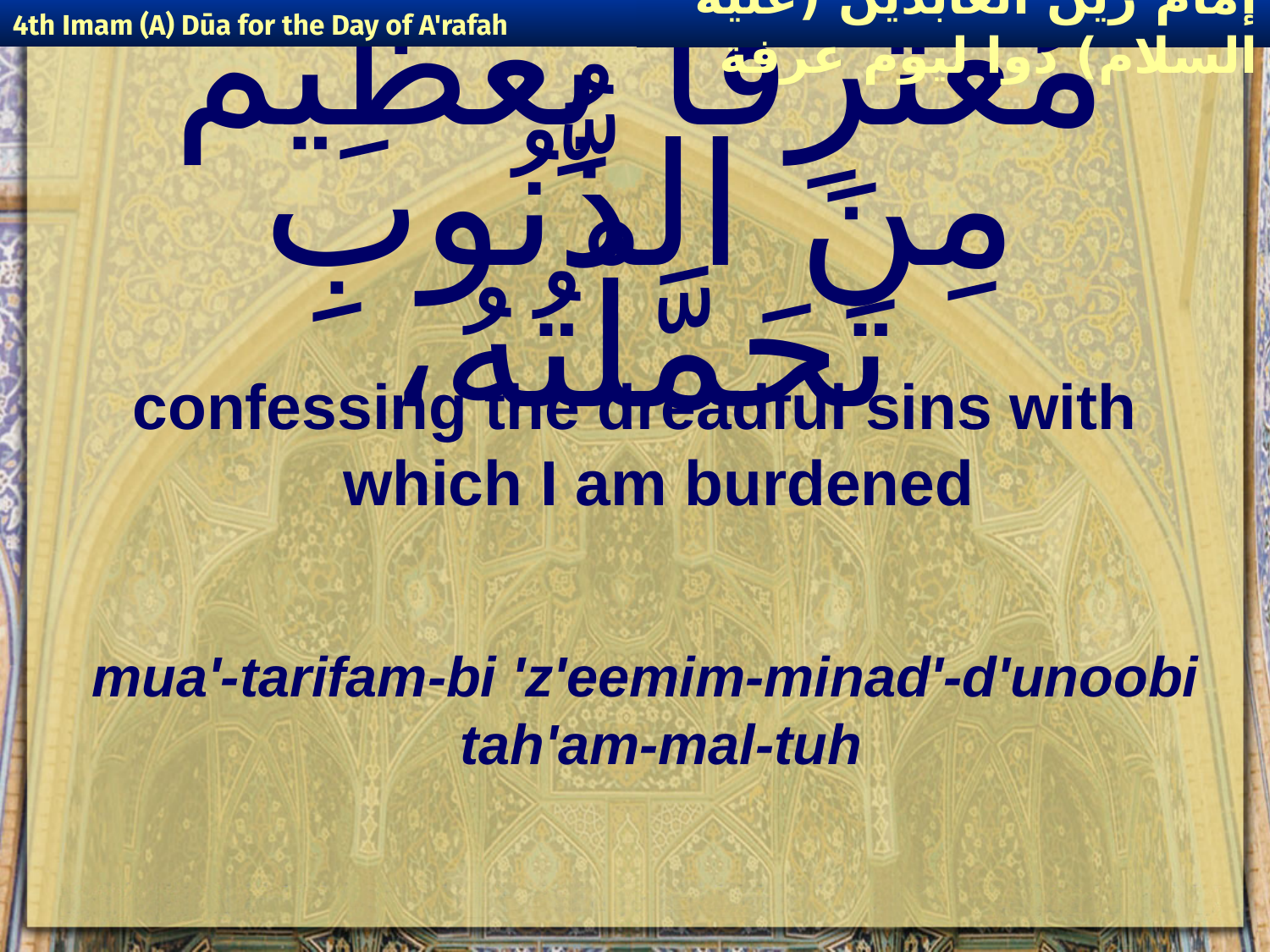

4th Imam (A) Dūa for the Day of A'rafah
إمام زين العابدين (عليه السلام) دوا ليوم عرفة
# مُعْتَرِفاً بِعَظِيم مِنَ الذُّنُوبِ تَحَمَّلْتُهُ،
confessing the dreadful sins with which I am burdened
mua'-tarifam-bi 'z'eemim-minad'-d'unoobi tah'am-mal-tuh